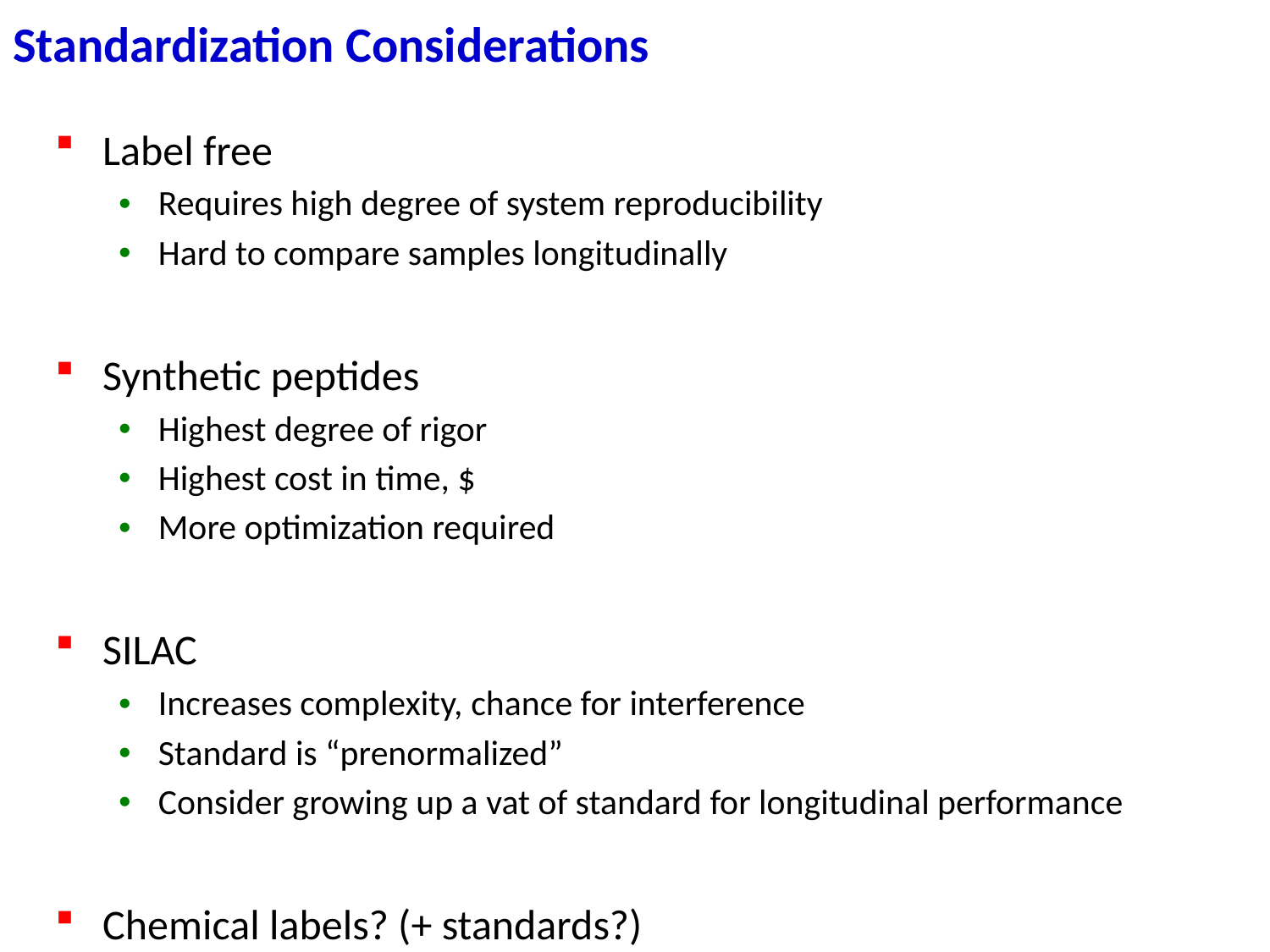

# Standardization Considerations
Label free
Requires high degree of system reproducibility
Hard to compare samples longitudinally

Synthetic peptides
Highest degree of rigor
Highest cost in time, $
More optimization required

SILAC
Increases complexity, chance for interference
Standard is “prenormalized”
Consider growing up a vat of standard for longitudinal performance

Chemical labels? (+ standards?)